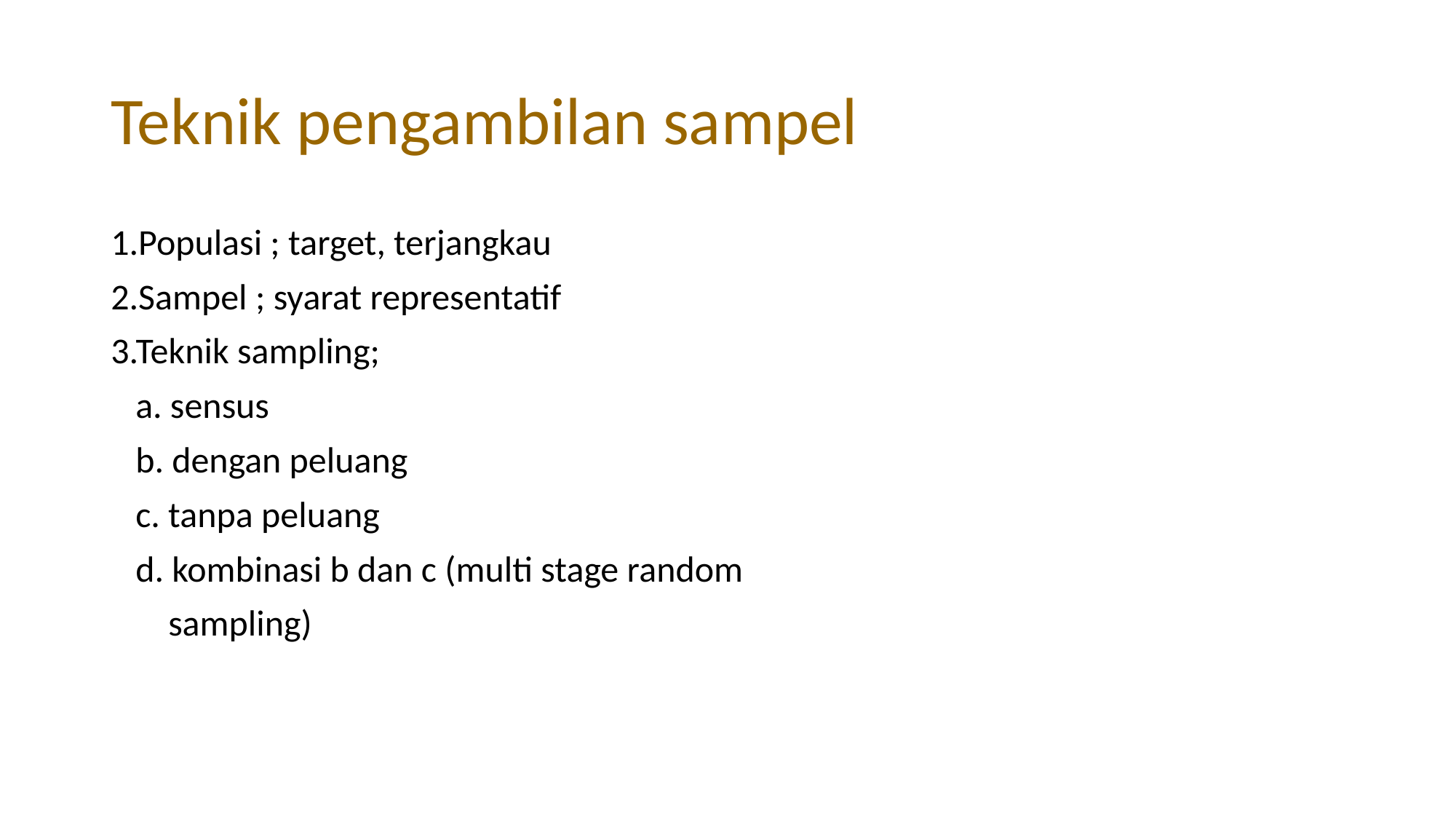

# Teknik pengambilan sampel
1.Populasi ; target, terjangkau
2.Sampel ; syarat representatif
3.Teknik sampling;
   a. sensus
   b. dengan peluang
   c. tanpa peluang
   d. kombinasi b dan c (multi stage random
       sampling)